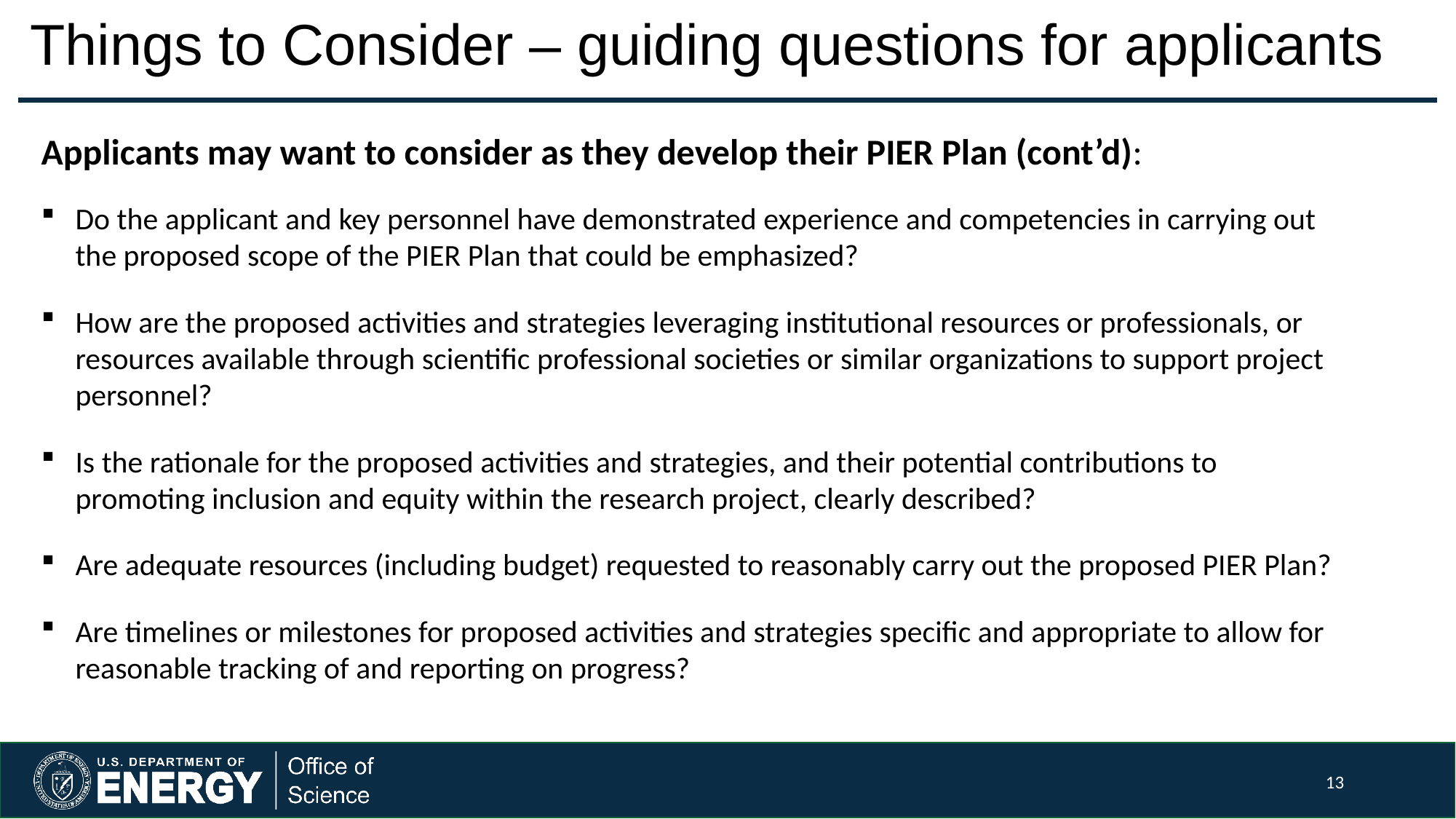

Things to Consider – guiding questions for applicants
Applicants may want to consider as they develop their PIER Plan (cont’d):
Do the applicant and key personnel have demonstrated experience and competencies in carrying out the proposed scope of the PIER Plan that could be emphasized?
How are the proposed activities and strategies leveraging institutional resources or professionals, or resources available through scientific professional societies or similar organizations to support project personnel?
Is the rationale for the proposed activities and strategies, and their potential contributions to promoting inclusion and equity within the research project, clearly described?
Are adequate resources (including budget) requested to reasonably carry out the proposed PIER Plan?
Are timelines or milestones for proposed activities and strategies specific and appropriate to allow for reasonable tracking of and reporting on progress?
13